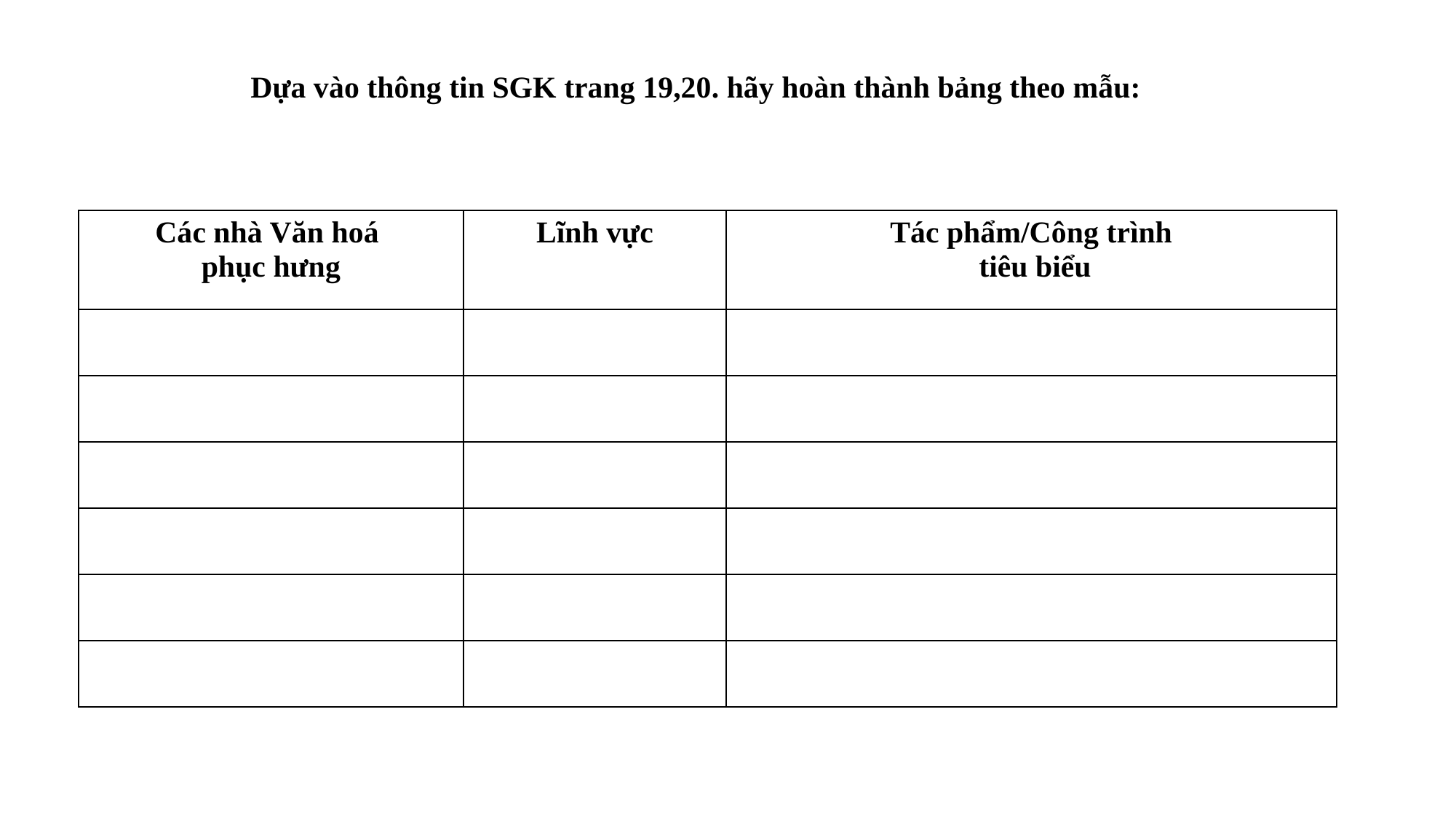

Dựa vào thông tin SGK trang 19,20. hãy hoàn thành bảng theo mẫu:
| Các nhà Văn hoá phục hưng | Lĩnh vực | Tác phẩm/Công trình tiêu biểu |
| --- | --- | --- |
|  |  |  |
|  |  |  |
|  |  |  |
|  |  |  |
|  |  |  |
|  |  |  |